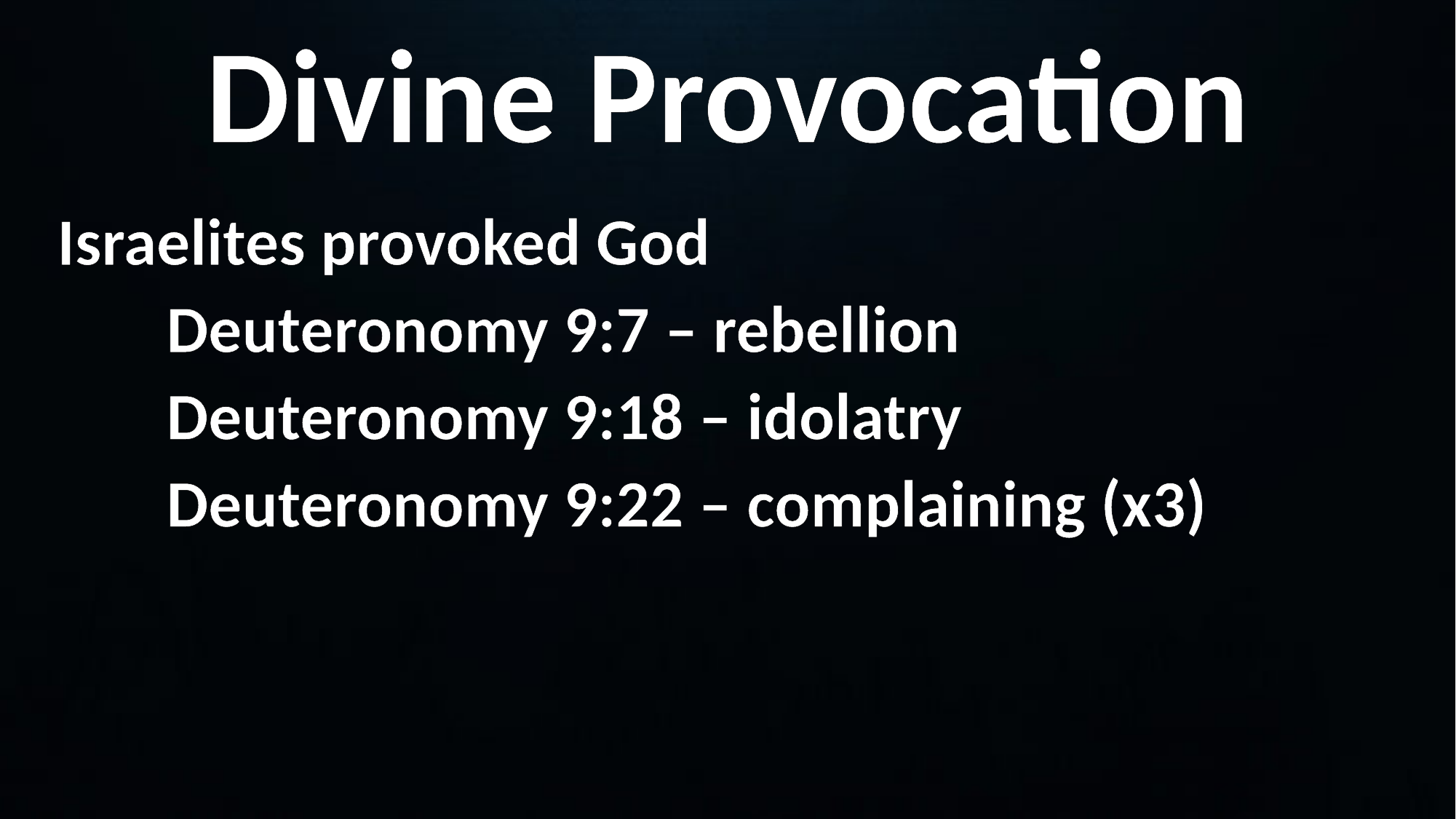

Divine Provocation
Israelites provoked God
	Deuteronomy 9:7 – rebellion
	Deuteronomy 9:18 – idolatry
	Deuteronomy 9:22 – complaining (x3)